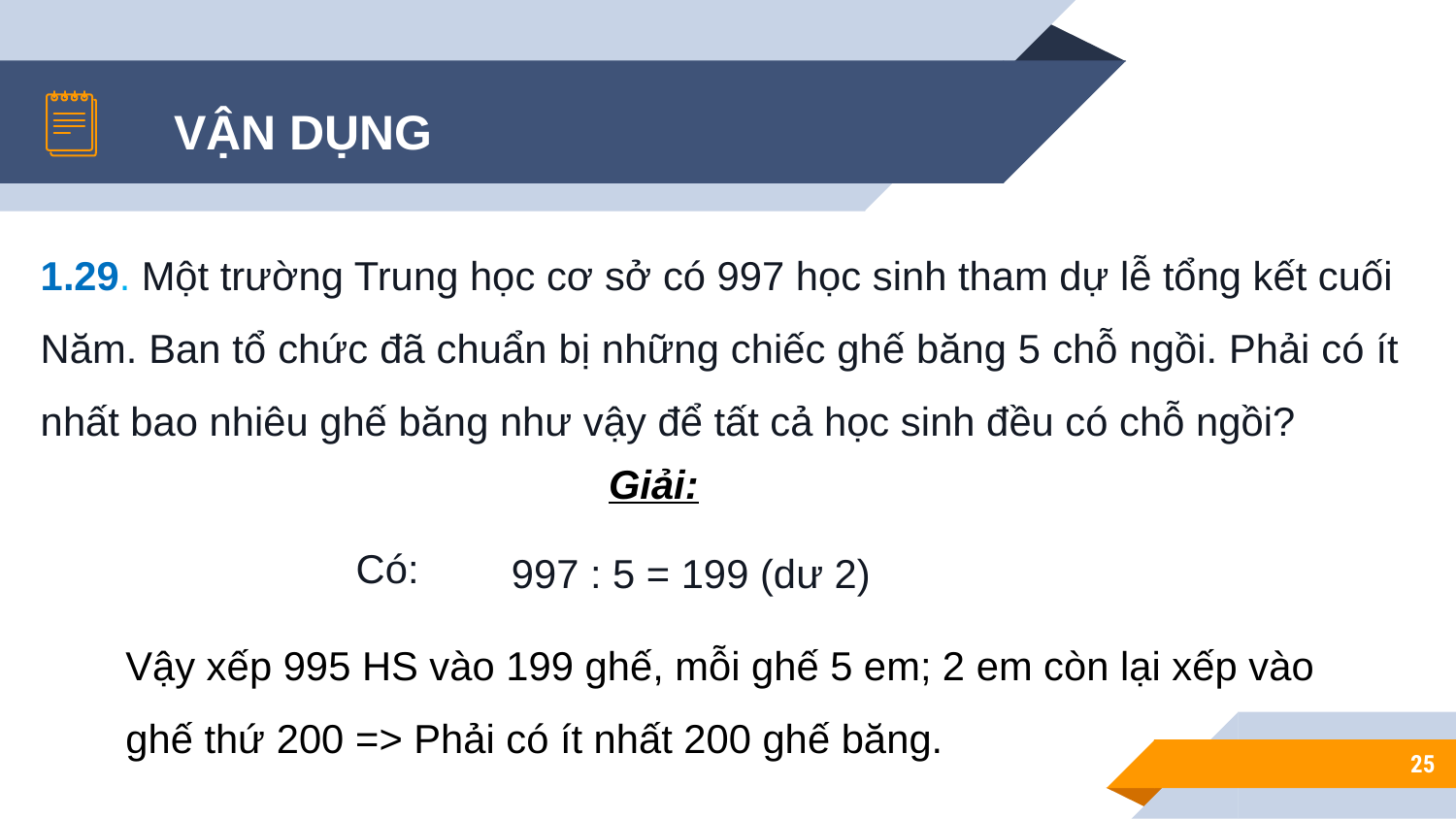

VẬN DỤNG

1.29. Một trường Trung học cơ sở có 997 học sinh tham dự lễ tổng kết cuối
Năm. Ban tổ chức đã chuẩn bị những chiếc ghế băng 5 chỗ ngồi. Phải có ít nhất bao nhiêu ghế băng như vậy để tất cả học sinh đều có chỗ ngồi?
Giải:
Có:
997 : 5 = 199 (dư 2)
Vậy xếp 995 HS vào 199 ghế, mỗi ghế 5 em; 2 em còn lại xếp vào ghế thứ 200 => Phải có ít nhất 200 ghế băng.
25